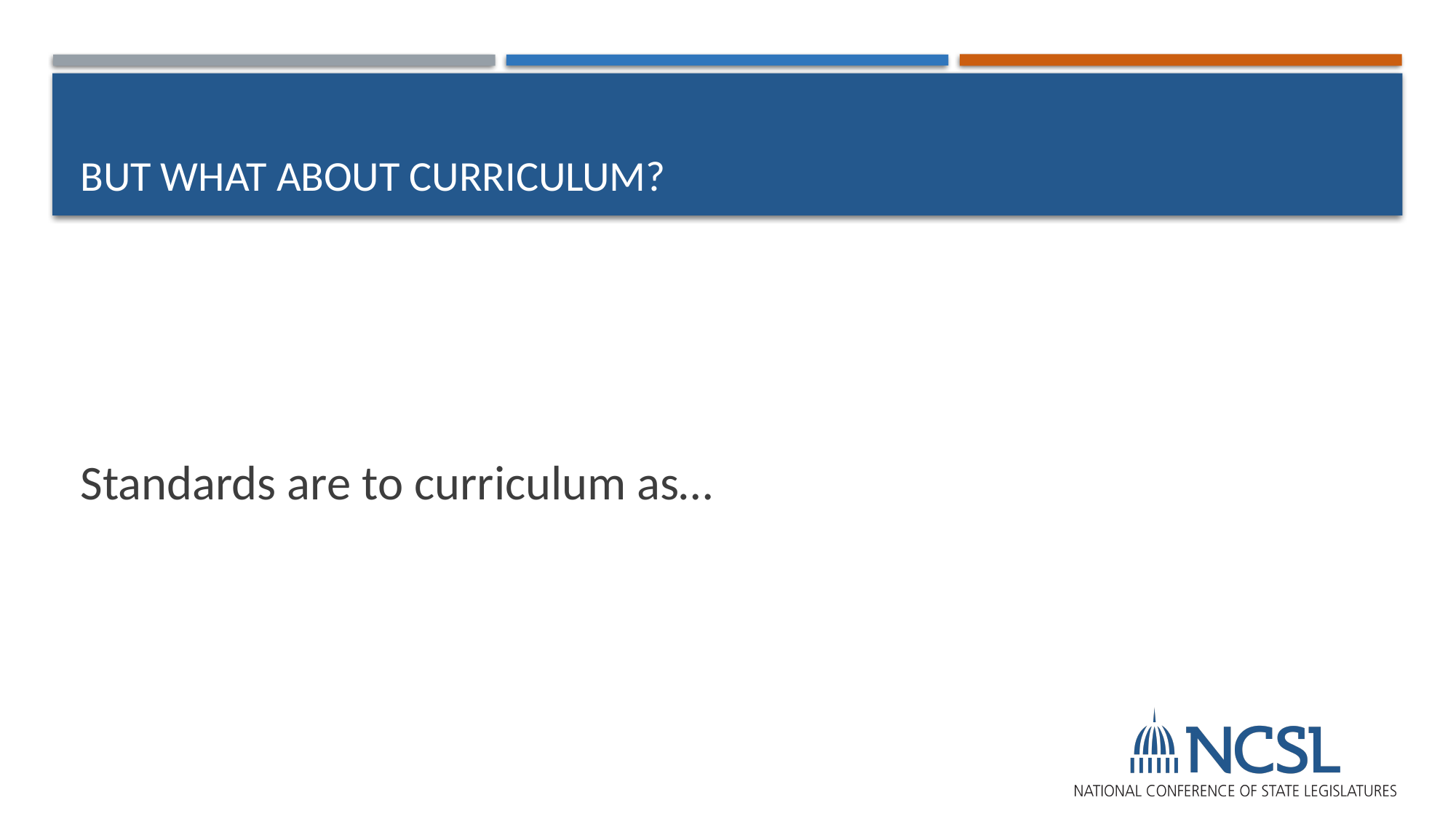

# But what about curriculum?
Standards are to curriculum as…